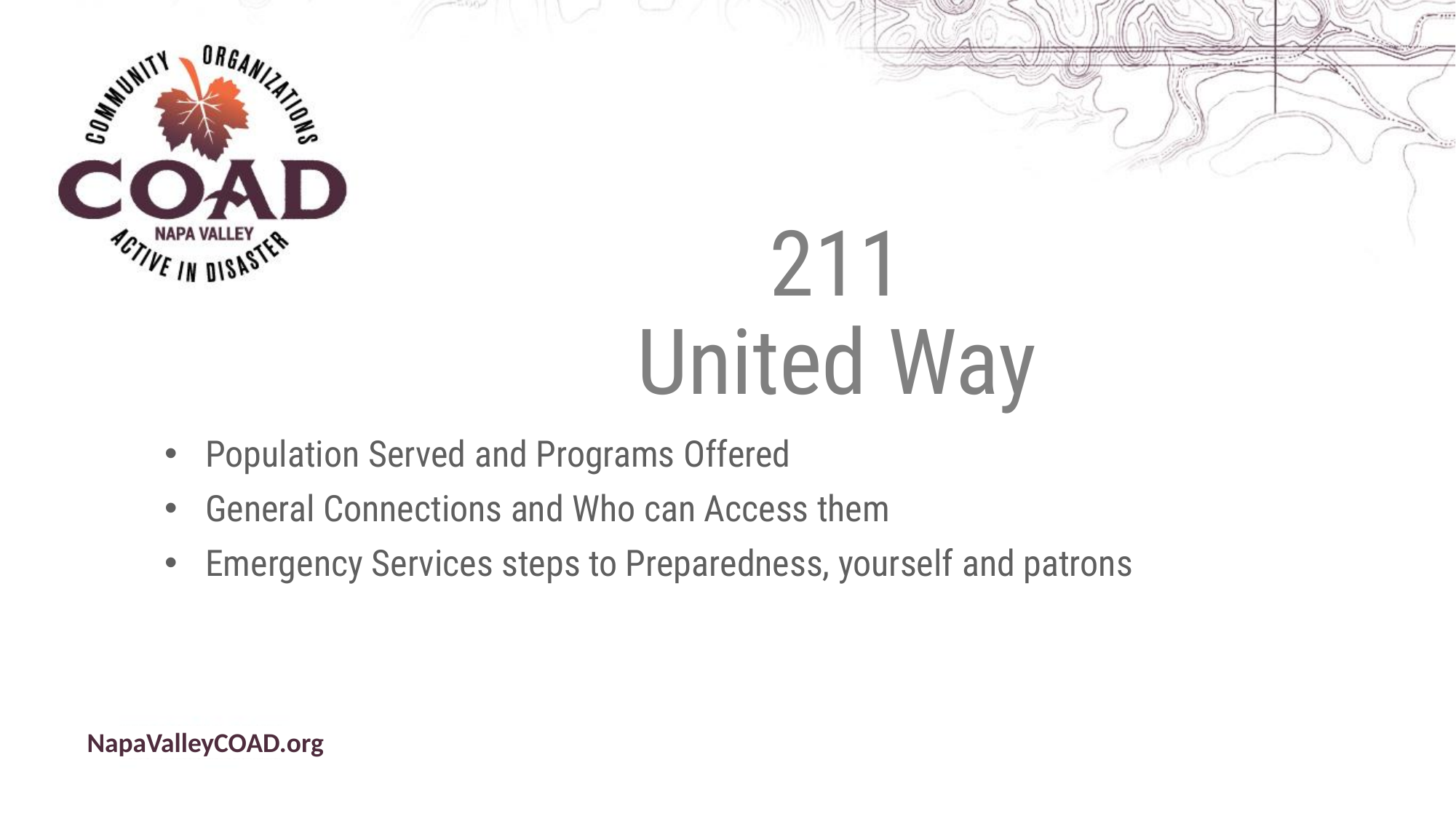

# 211 United Way
Population Served and Programs Offered
General Connections and Who can Access them
Emergency Services steps to Preparedness, yourself and patrons